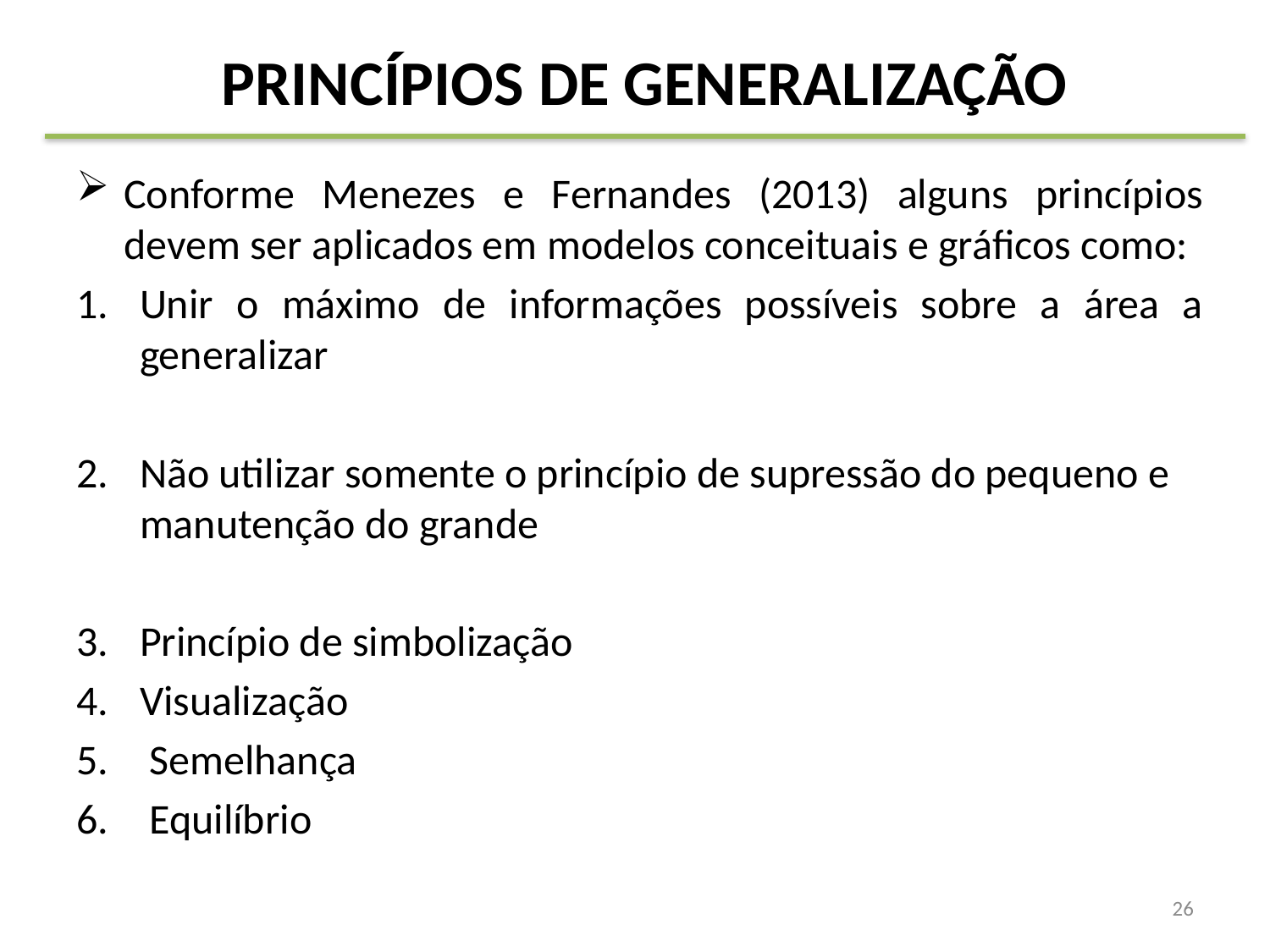

# PRINCÍPIOS DE GENERALIZAÇÃO
Conforme Menezes e Fernandes (2013) alguns princípios devem ser aplicados em modelos conceituais e gráficos como:
Unir o máximo de informações possíveis sobre a área a generalizar

Não utilizar somente o princípio de supressão do pequeno e manutenção do grande

Princípio de simbolização
Visualização
 Semelhança
 Equilíbrio

26